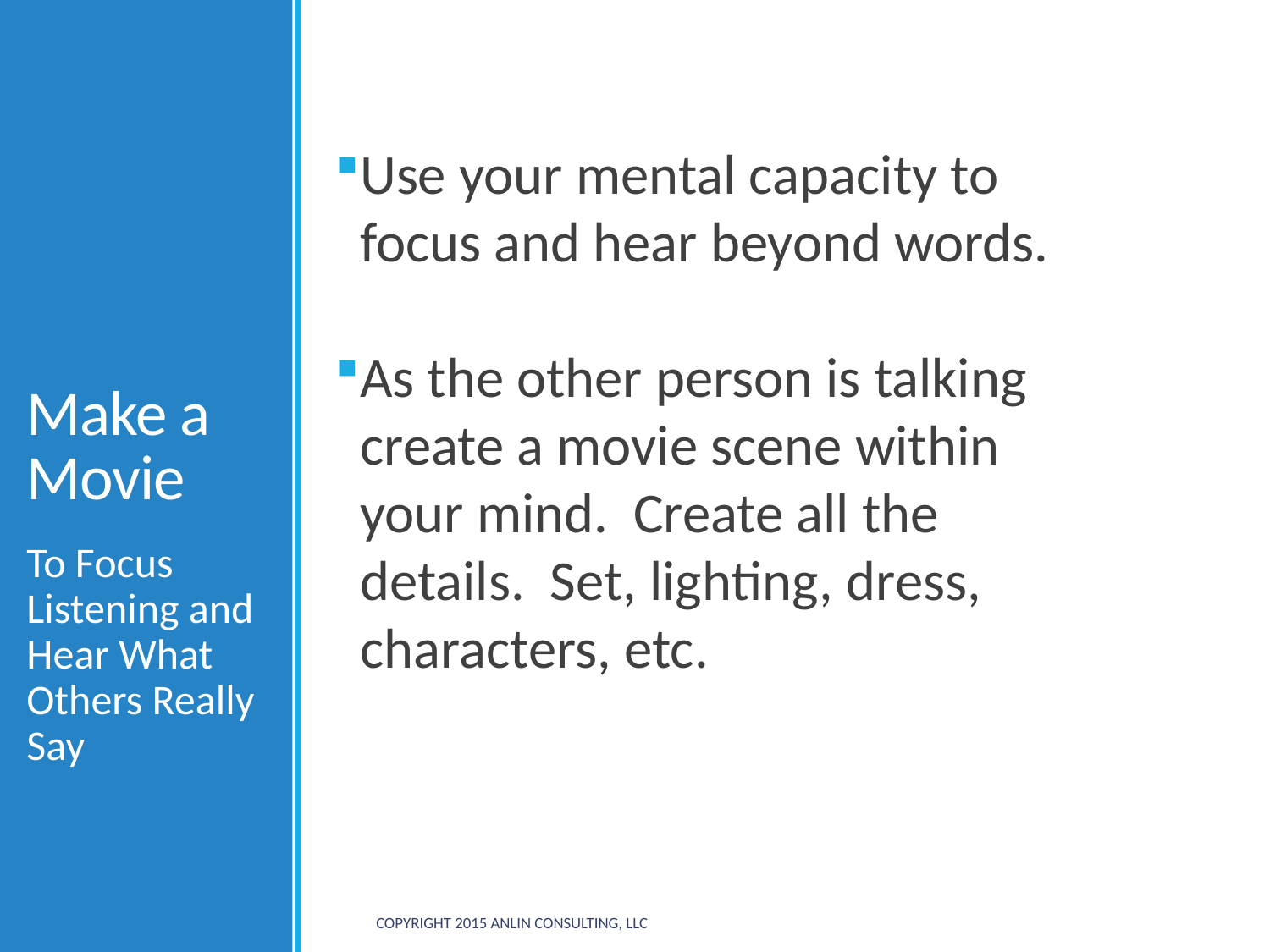

# Make a Movie
Use your mental capacity to focus and hear beyond words.

As the other person is talking create a movie scene within your mind.  Create all the details.  Set, lighting, dress, characters, etc.

To Focus Listening and Hear What Others Really Say
Copyright 2015 ANLIN Consulting, LLC